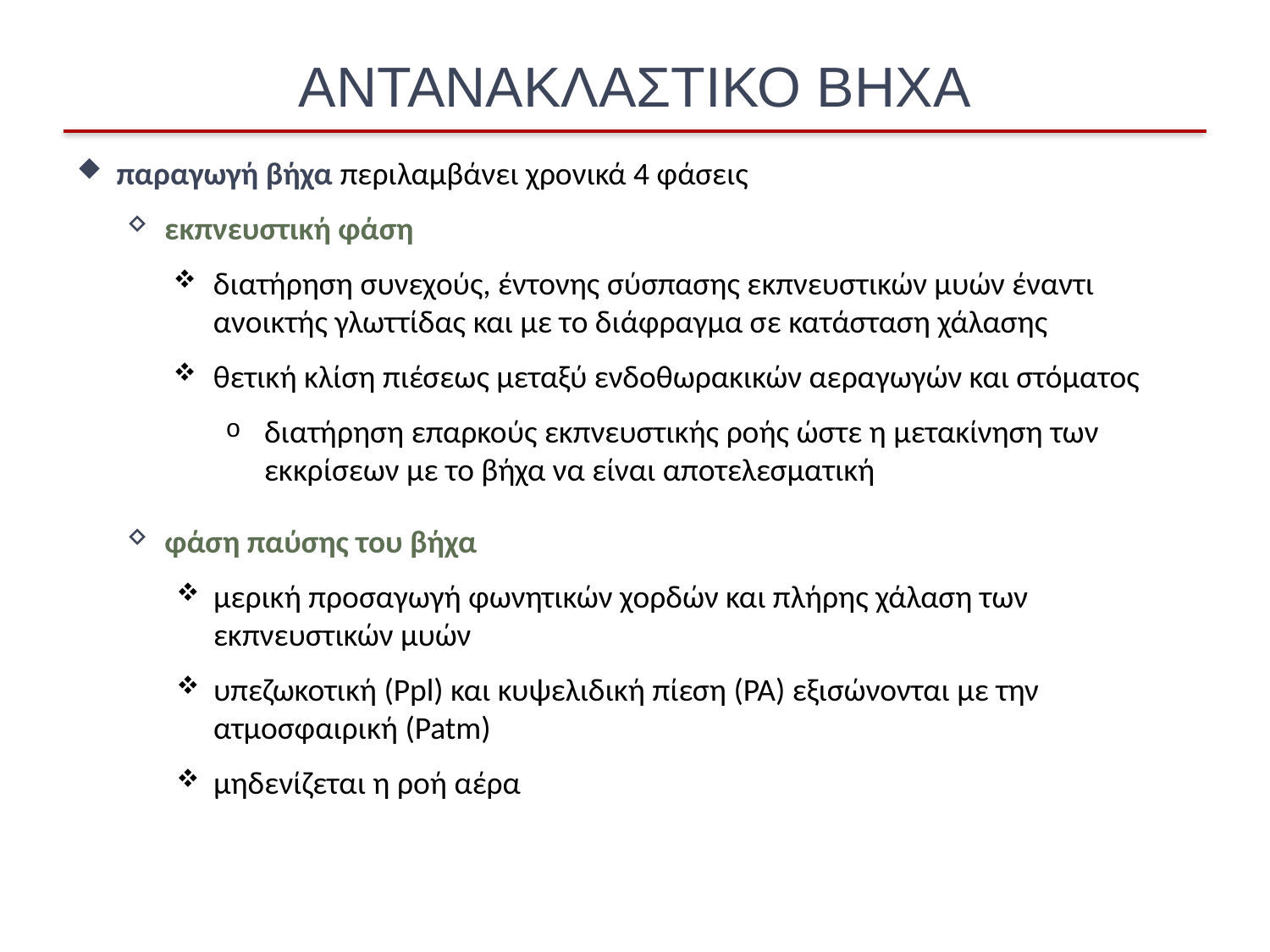

# ΑΝΤΑΝΑΚΛΑΣΤΙΚΟ ΒΗΧΑ
παραγωγή βήχα περιλαμβάνει χρονικά 4 φάσεις

εκπνευστική φάση

διατήρηση συνεχούς, έντονης σύσπασης εκπνευστικών μυών έναντι ανοικτής γλωττίδας και με το διάφραγμα σε κατάσταση χάλασης

θετική κλίση πιέσεως μεταξύ ενδοθωρακικών αεραγωγών και στόματος

διατήρηση επαρκούς εκπνευστικής ροής ώστε η μετακίνηση των εκκρίσεων με το βήχα να είναι αποτελεσματική

φάση παύσης του βήχα

μερική προσαγωγή φωνητικών χορδών και πλήρης χάλαση των εκπνευστικών μυών

υπεζωκοτική (Ppl) και κυψελιδική πίεση (PA) εξισώνονται με την ατμοσφαιρική (Patm)

μηδενίζεται η ροή αέρα